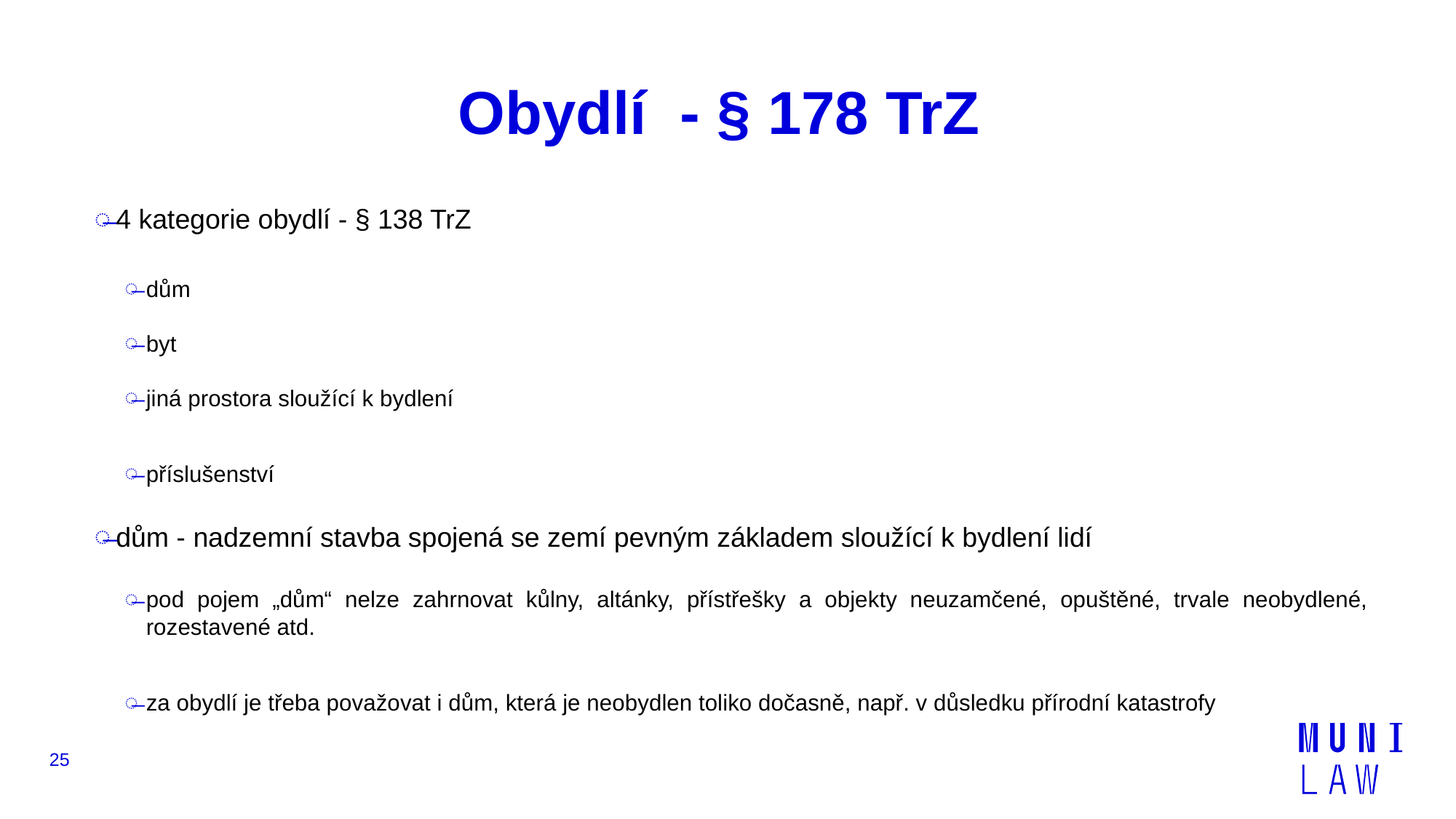

# Obydlí  - § 178 TrZ
4 kategorie obydlí - § 138 TrZ

dům

byt

jiná prostora sloužící k bydlení

příslušenství

dům - nadzemní stavba spojená se zemí pevným základem sloužící k bydlení lidí

pod pojem „dům“ nelze zahrnovat kůlny, altánky, přístřešky a objekty neuzamčené, opuštěné, trvale neobydlené, rozestavené atd.

za obydlí je třeba považovat i dům, která je neobydlen toliko dočasně, např. v důsledku přírodní katastrofy

25